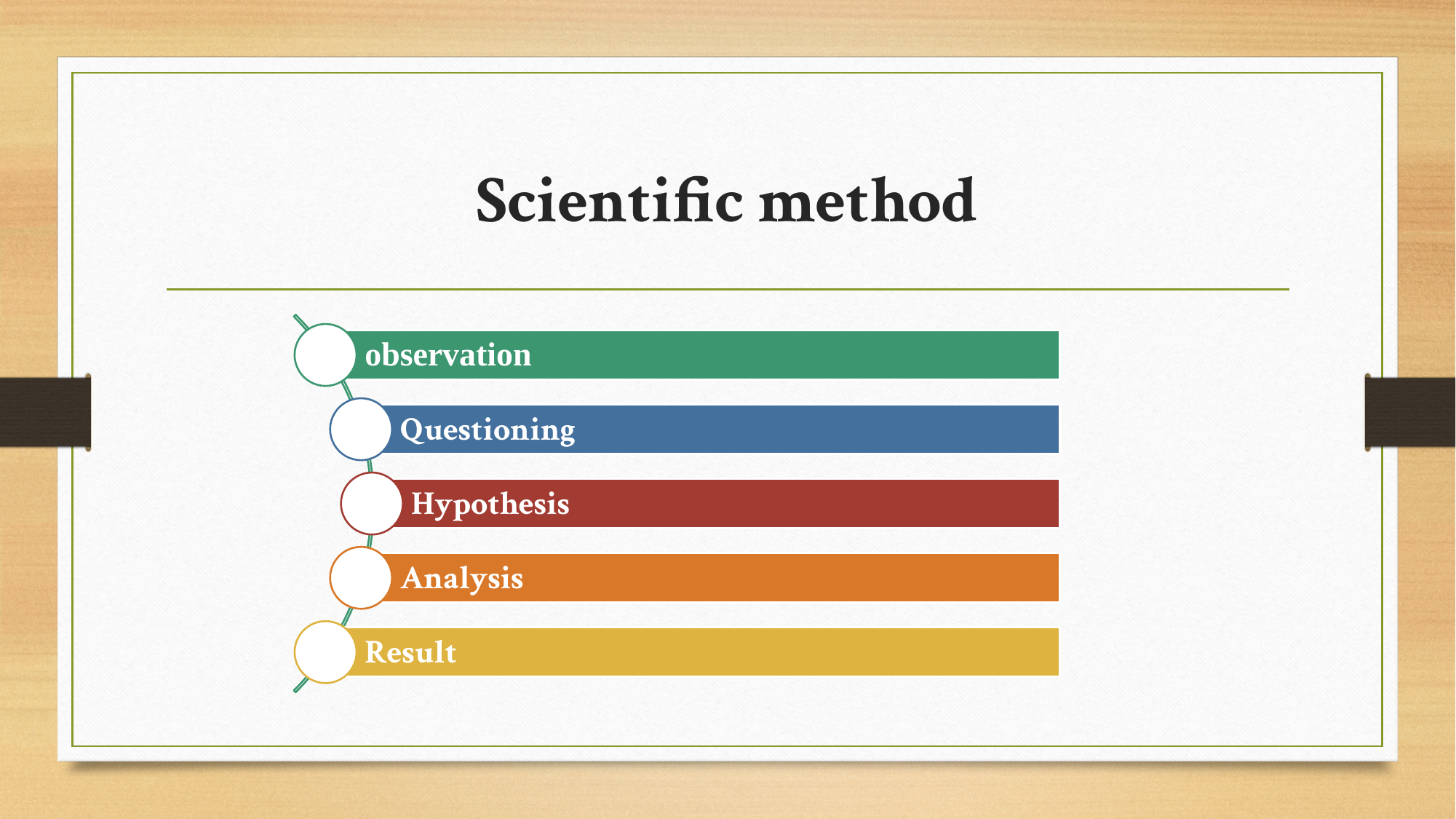

# Scientific method
observation
Questioning
Hypothesis
Analysis
Result